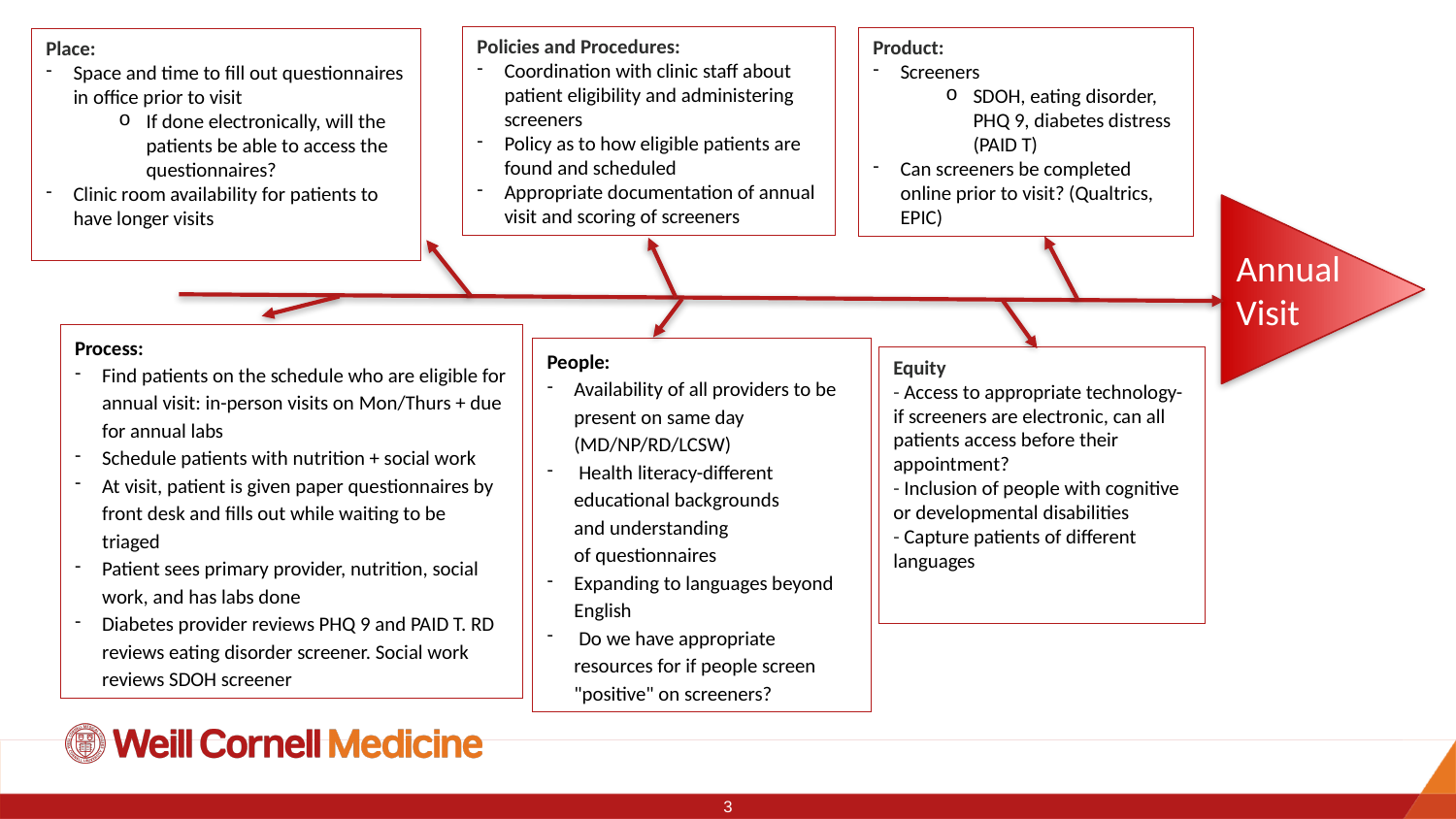

Policies and Procedures:
Coordination with clinic staff about patient eligibility and administering screeners
Policy as to how eligible patients are found and scheduled
Appropriate documentation of annual visit and scoring of screeners
Product:
Screeners
SDOH, eating disorder, PHQ 9, diabetes distress (PAID T)
Can screeners be completed online prior to visit? (Qualtrics, EPIC)
Place:
Space and time to fill out questionnaires in office prior to visit
If done electronically, will the patients be able to access the questionnaires?
Clinic room availability for patients to have longer visits

Annual Visit
|  |
| --- |
Process:
Find patients on the schedule who are eligible for annual visit: in-person visits on Mon/Thurs + due for annual labs
Schedule patients with nutrition + social work
At visit, patient is given paper questionnaires by front desk and fills out while waiting to be triaged
Patient sees primary provider, nutrition, social work, and has labs done
Diabetes provider reviews PHQ 9 and PAID T. RD reviews eating disorder screener. Social work reviews SDOH screener
People:
Availability of all providers to be present on same day (MD/NP/RD/LCSW)
 Health literacy-different educational backgrounds and understanding of questionnaires
Expanding to languages beyond English
 Do we have appropriate resources for if people screen "positive" on screeners?
Equity
- Access to appropriate technology-if screeners are electronic, can all patients access before their appointment?
- Inclusion of people with cognitive or developmental disabilities
- Capture patients of different languages